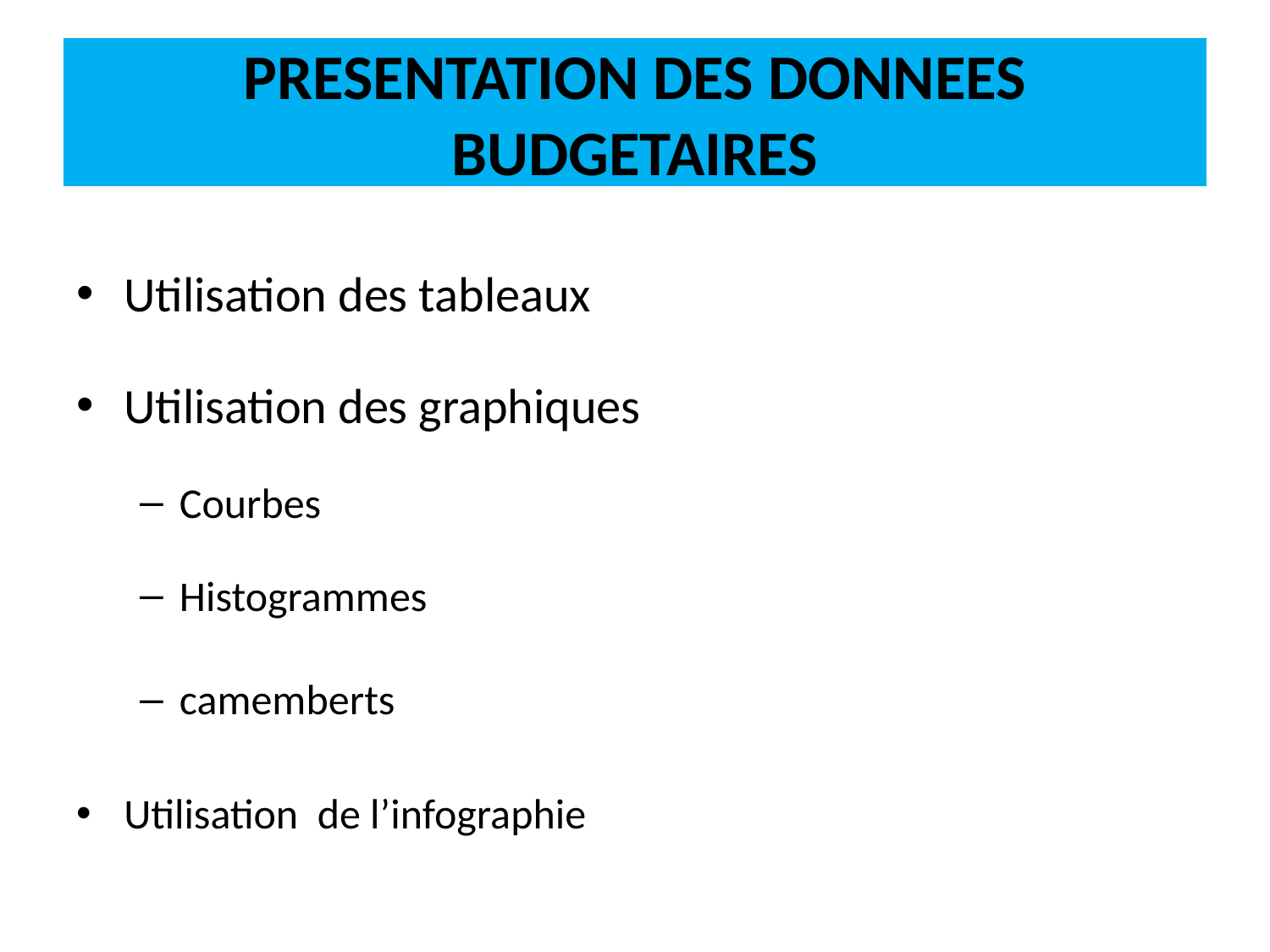

# PRESENTATION DES DONNEES BUDGETAIRES
Utilisation des tableaux
Utilisation des graphiques
Courbes
Histogrammes
camemberts
Utilisation  de l’infographie